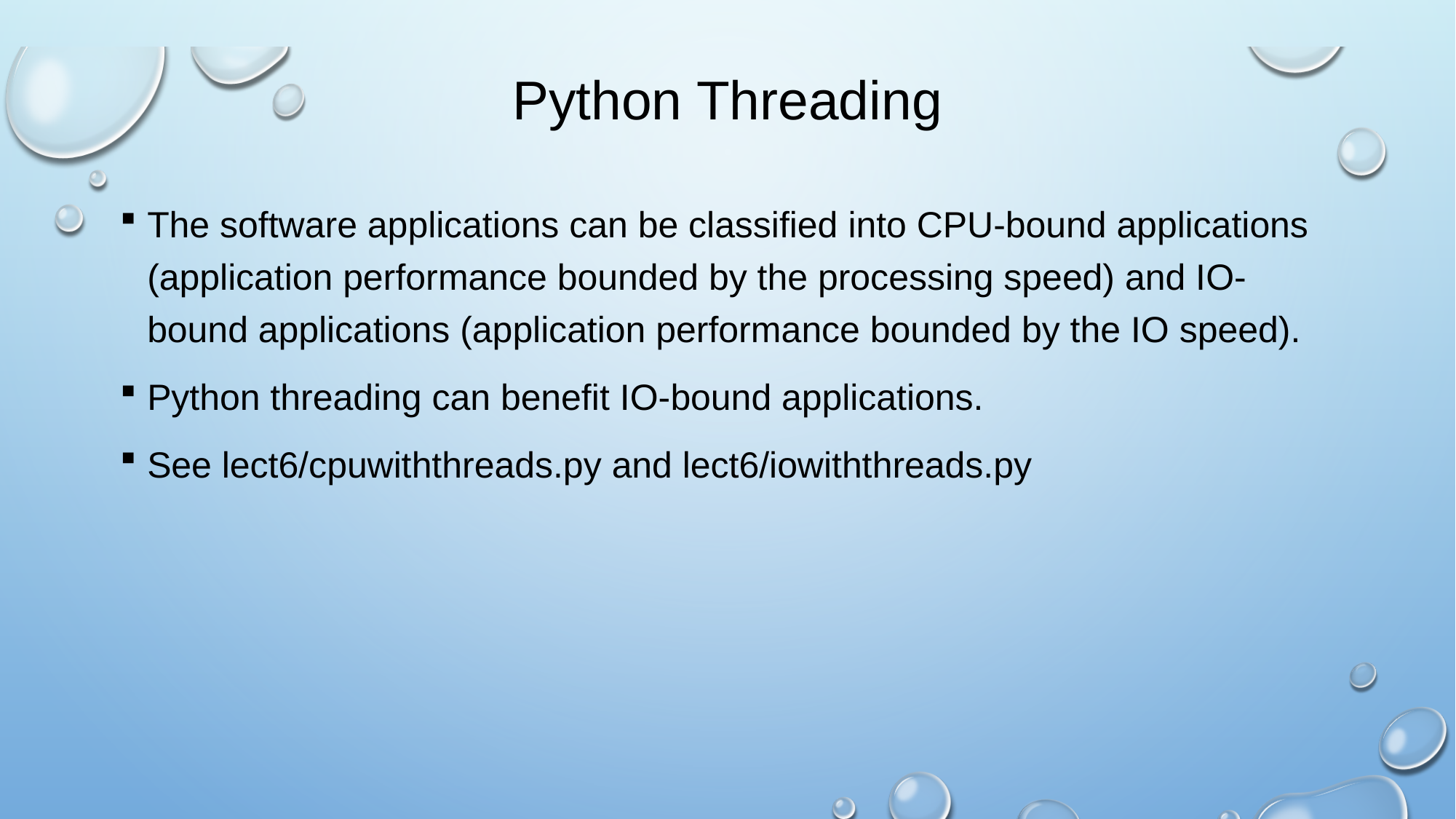

# Python Threading
The software applications can be classified into CPU-bound applications (application performance bounded by the processing speed) and IO-bound applications (application performance bounded by the IO speed).
Python threading can benefit IO-bound applications.
See lect6/cpuwiththreads.py and lect6/iowiththreads.py